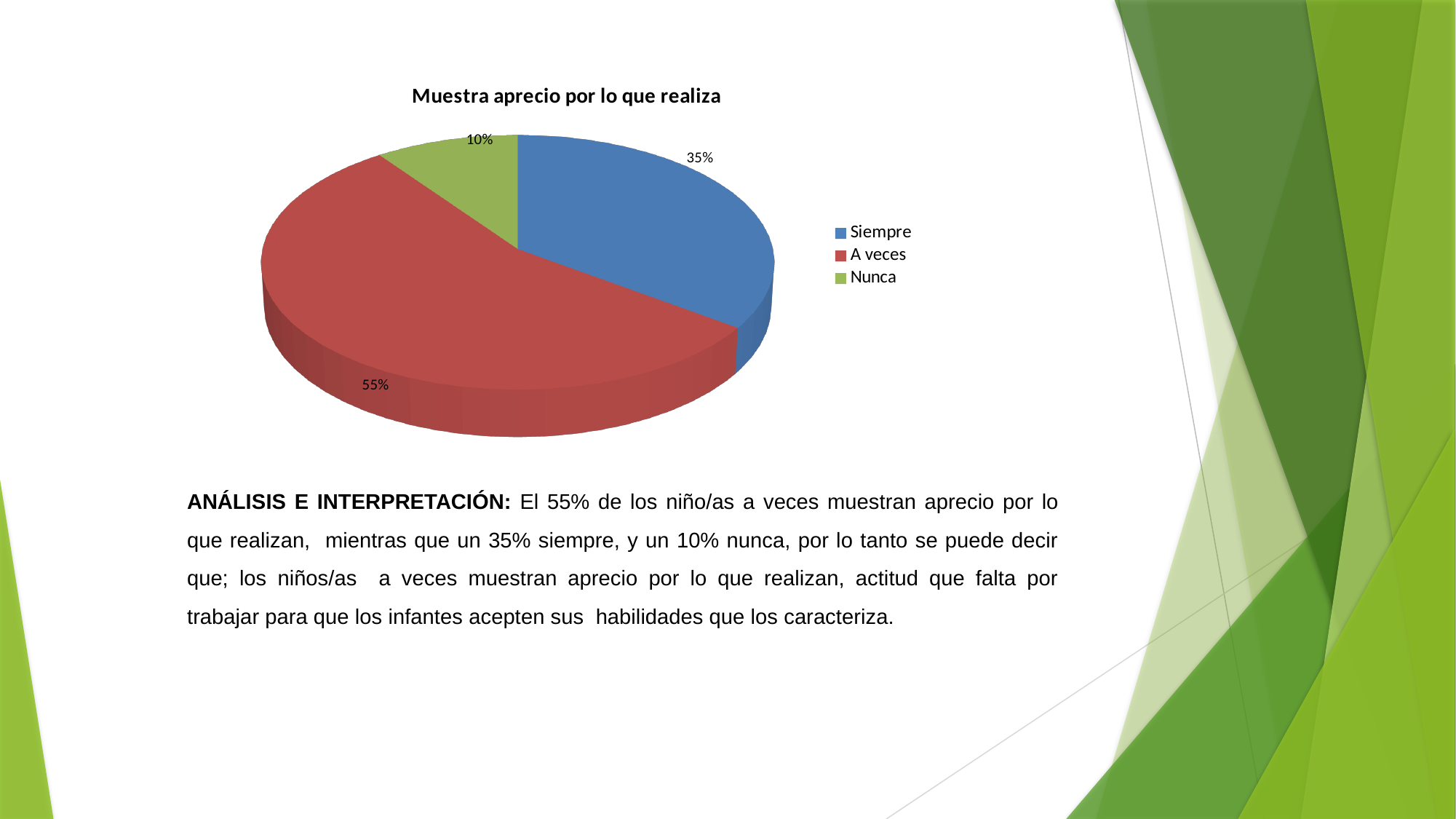

[unsupported chart]

ANÁLISIS E INTERPRETACIÓN: El 55% de los niño/as a veces muestran aprecio por lo que realizan,  mientras que un 35% siempre, y un 10% nunca, por lo tanto se puede decir que; los niños/as  a veces muestran aprecio por lo que realizan, actitud que falta por trabajar para que los infantes acepten sus  habilidades que los caracteriza.